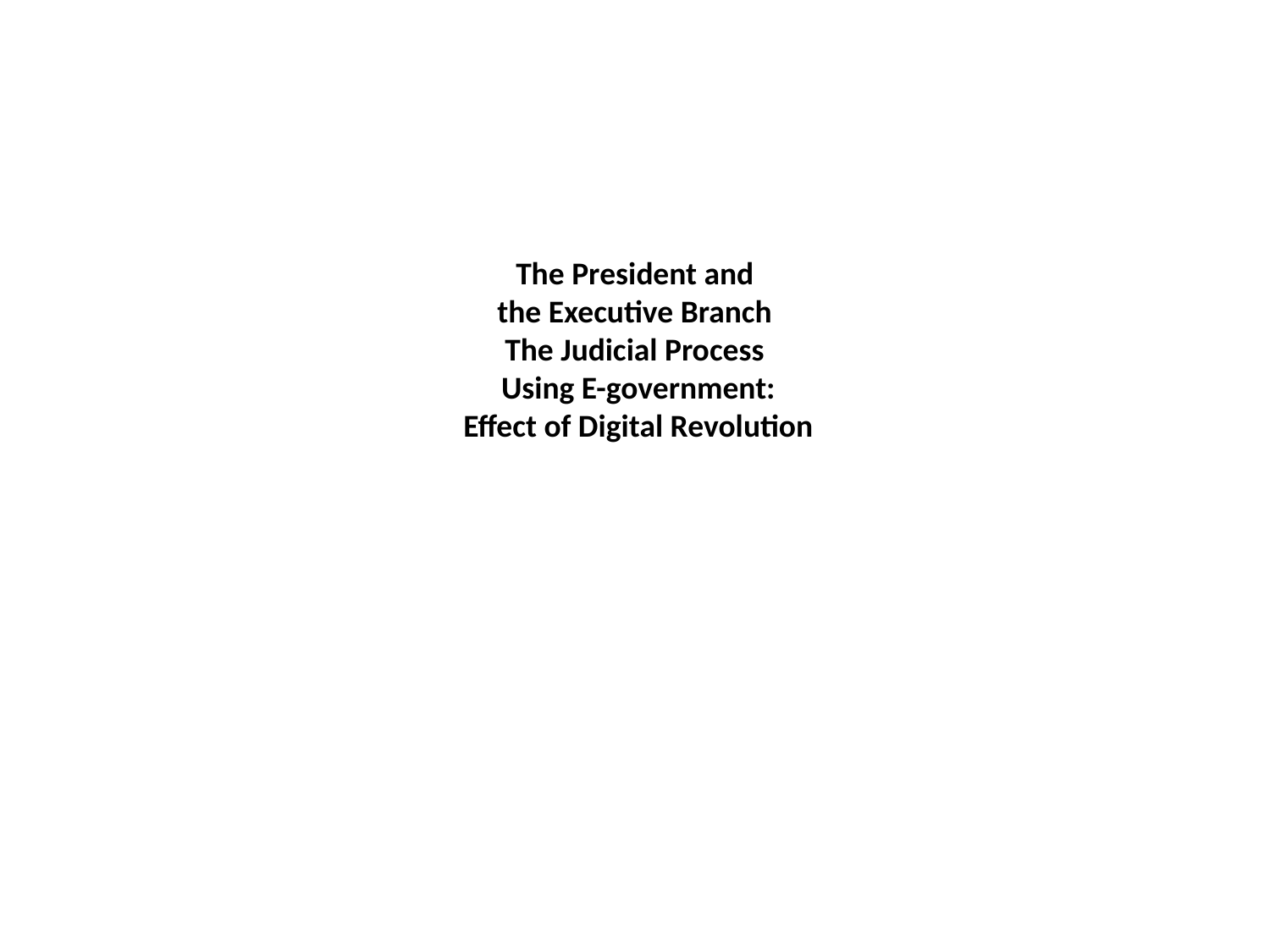

# The President and the Executive Branch The Judicial Process Using E-government: Effect of Digital Revolution